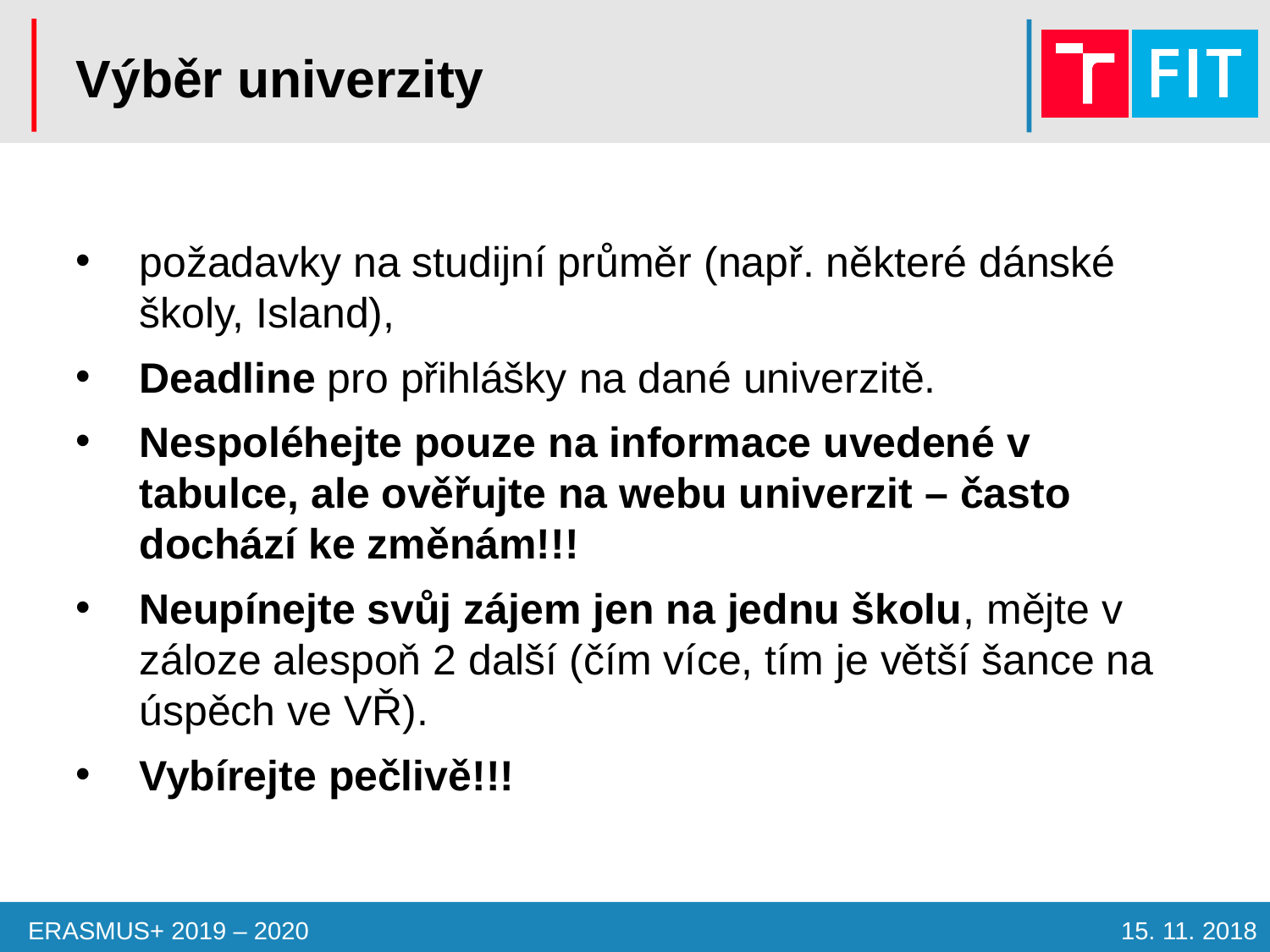

Výběr univerzity
požadavky na studijní průměr (např. některé dánské školy, Island),
Deadline pro přihlášky na dané univerzitě.
Nespoléhejte pouze na informace uvedené v tabulce, ale ověřujte na webu univerzit – často dochází ke změnám!!!
Neupínejte svůj zájem jen na jednu školu, mějte v záloze alespoň 2 další (čím více, tím je větší šance na úspěch ve VŘ).
Vybírejte pečlivě!!!